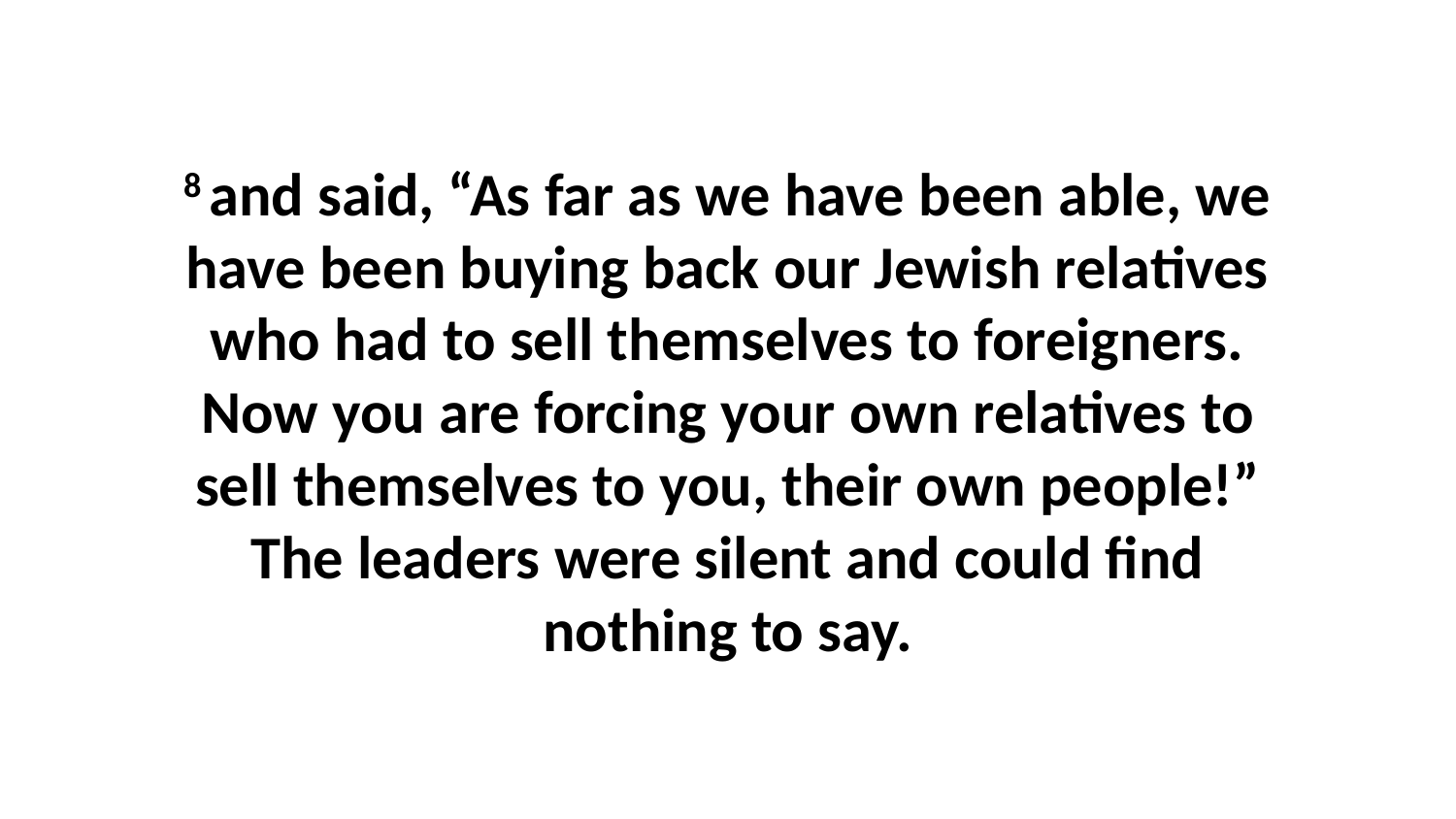

8 and said, “As far as we have been able, we have been buying back our Jewish relatives who had to sell themselves to foreigners. Now you are forcing your own relatives to sell themselves to you, their own people!” The leaders were silent and could find nothing to say.